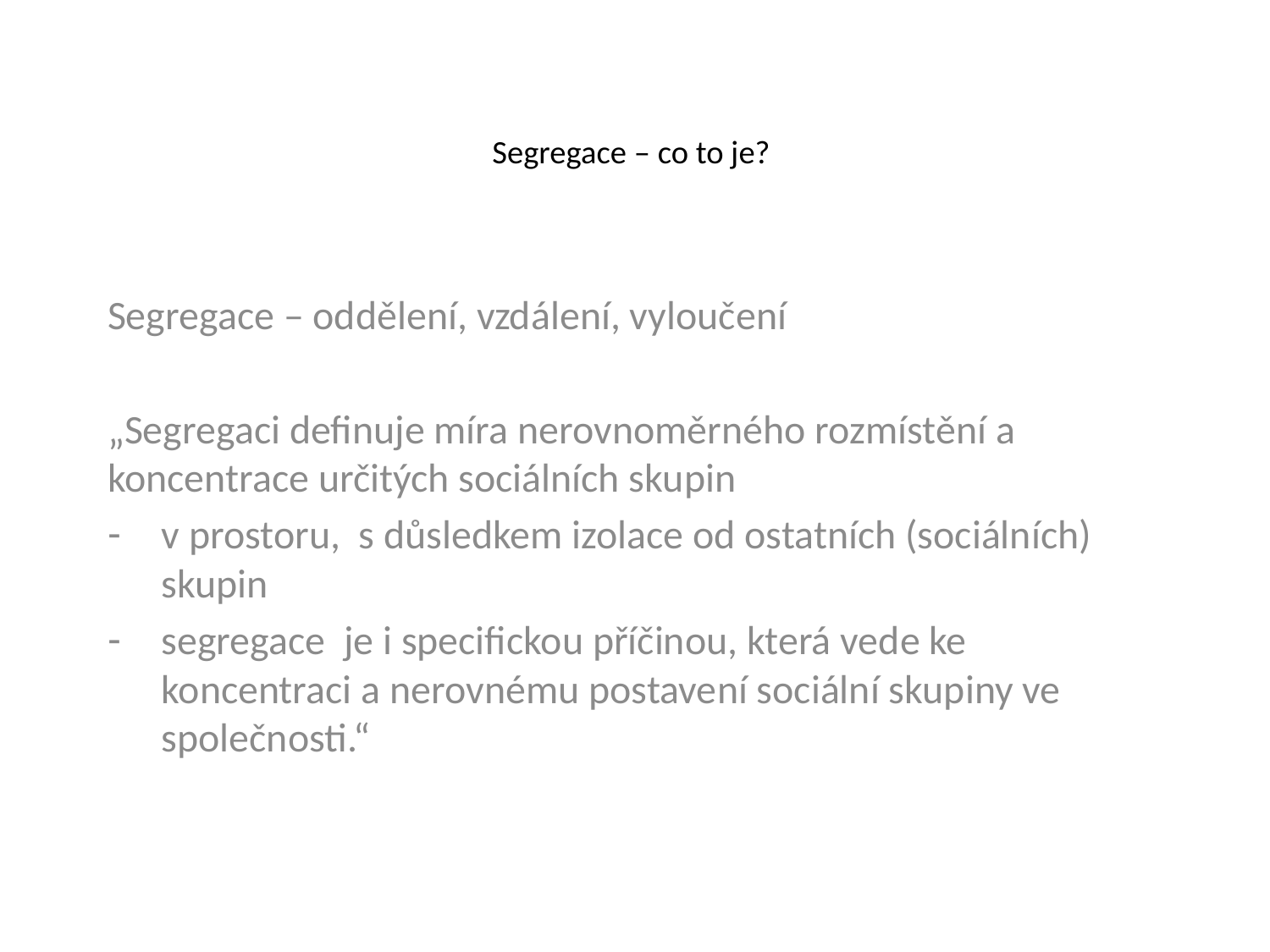

# Segregace – co to je?

Segregace – oddělení, vzdálení, vyloučení

„Segregaci definuje míra nerovnoměrného rozmístění a koncentrace určitých sociálních skupin
v prostoru,  s důsledkem izolace od ostatních (sociálních) skupin
segregace  je i specifickou příčinou, která vede ke  koncentraci a nerovnému postavení sociální skupiny ve společnosti.“